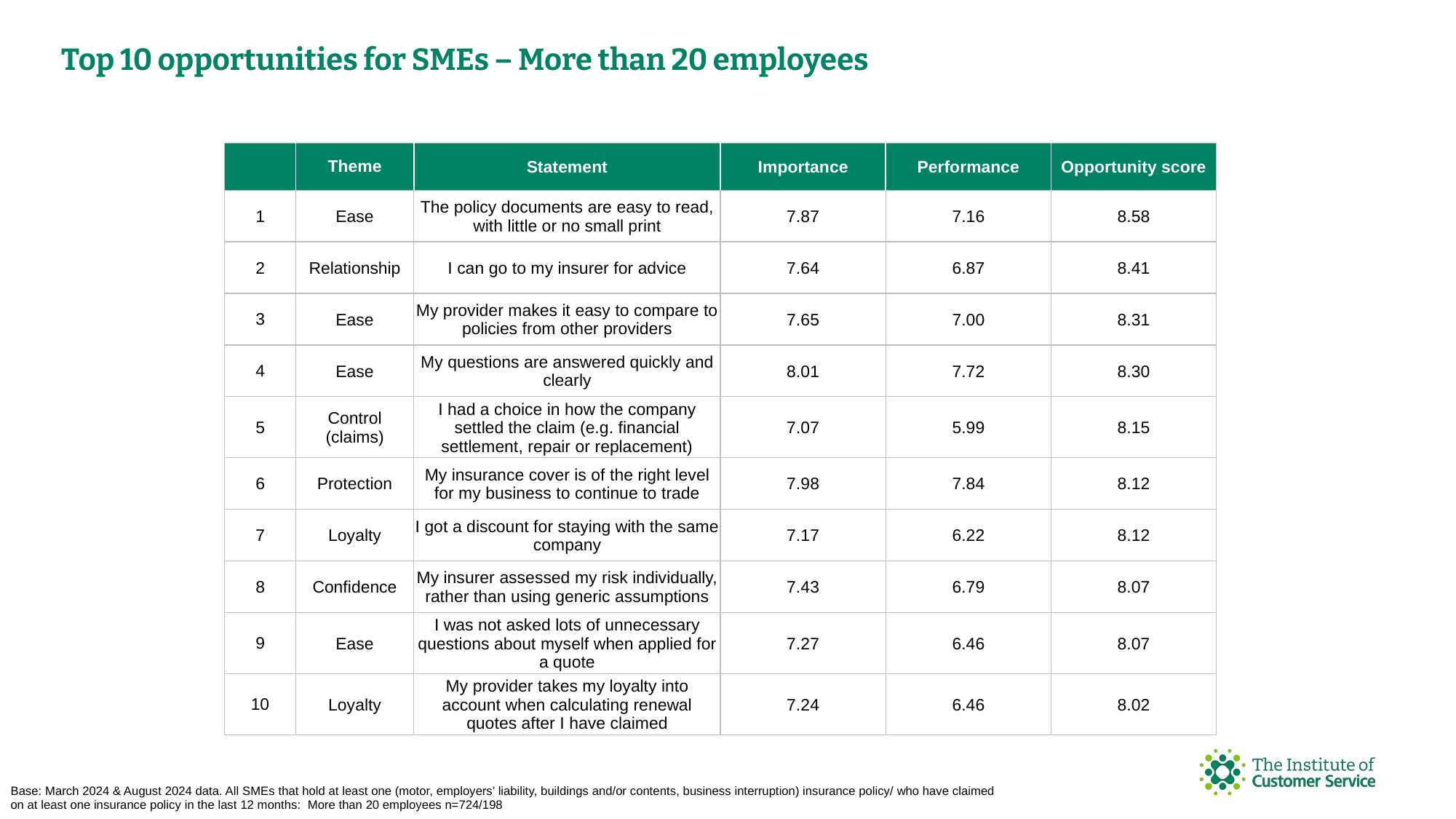

Top 10 opportunities for SMEs – More than 20 employees
|  | Theme | Statement | Importance | Performance | Opportunity score |
| --- | --- | --- | --- | --- | --- |
| 1 | Ease | The policy documents are easy to read, with little or no small print | 7.87 | 7.16 | 8.58 |
| 2 | Relationship | I can go to my insurer for advice | 7.64 | 6.87 | 8.41 |
| 3 | Ease | My provider makes it easy to compare to policies from other providers | 7.65 | 7.00 | 8.31 |
| 4 | Ease | My questions are answered quickly and clearly | 8.01 | 7.72 | 8.30 |
| 5 | Control (claims) | I had a choice in how the company settled the claim (e.g. financial settlement, repair or replacement) | 7.07 | 5.99 | 8.15 |
| 6 | Protection | My insurance cover is of the right level for my business to continue to trade | 7.98 | 7.84 | 8.12 |
| 7 | Loyalty | I got a discount for staying with the same company | 7.17 | 6.22 | 8.12 |
| 8 | Confidence | My insurer assessed my risk individually, rather than using generic assumptions | 7.43 | 6.79 | 8.07 |
| 9 | Ease | I was not asked lots of unnecessary questions about myself when applied for a quote | 7.27 | 6.46 | 8.07 |
| 10 | Loyalty | My provider takes my loyalty into account when calculating renewal quotes after I have claimed | 7.24 | 6.46 | 8.02 |
Base: March 2024 & August 2024 data. All SMEs that hold at least one (motor, employers’ liability, buildings and/or contents, business interruption) insurance policy/ who have claimed on at least one insurance policy in the last 12 months:  More than 20 employees n=724/198